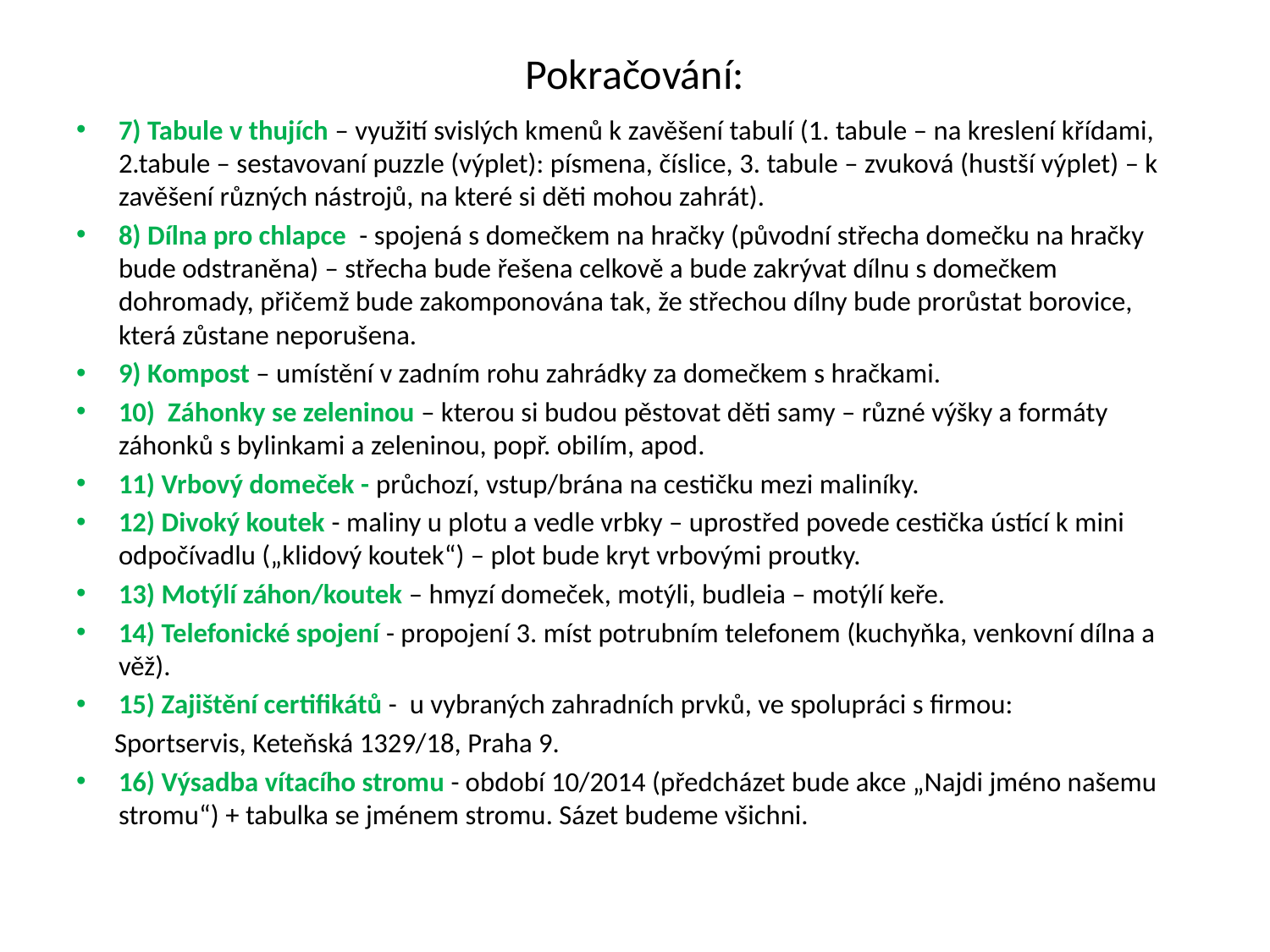

# Pokračování:
7) Tabule v thujích – využití svislých kmenů k zavěšení tabulí (1. tabule – na kreslení křídami, 2.tabule – sestavovaní puzzle (výplet): písmena, číslice, 3. tabule – zvuková (hustší výplet) – k zavěšení různých nástrojů, na které si děti mohou zahrát).
8) Dílna pro chlapce  - spojená s domečkem na hračky (původní střecha domečku na hračky bude odstraněna) – střecha bude řešena celkově a bude zakrývat dílnu s domečkem dohromady, přičemž bude zakomponována tak, že střechou dílny bude prorůstat borovice, která zůstane neporušena.
9) Kompost – umístění v zadním rohu zahrádky za domečkem s hračkami.
10)  Záhonky se zeleninou – kterou si budou pěstovat děti samy – různé výšky a formáty záhonků s bylinkami a zeleninou, popř. obilím, apod.
11) Vrbový domeček - průchozí, vstup/brána na cestičku mezi maliníky.
12) Divoký koutek - maliny u plotu a vedle vrbky – uprostřed povede cestička ústící k mini odpočívadlu („klidový koutek“) – plot bude kryt vrbovými proutky.
13) Motýlí záhon/koutek – hmyzí domeček, motýli, budleia – motýlí keře.
14) Telefonické spojení - propojení 3. míst potrubním telefonem (kuchyňka, venkovní dílna a věž).
15) Zajištění certifikátů -  u vybraných zahradních prvků, ve spolupráci s firmou:
      Sportservis, Keteňská 1329/18, Praha 9.
16) Výsadba vítacího stromu - období 10/2014 (předcházet bude akce „Najdi jméno našemu stromu“) + tabulka se jménem stromu. Sázet budeme všichni.